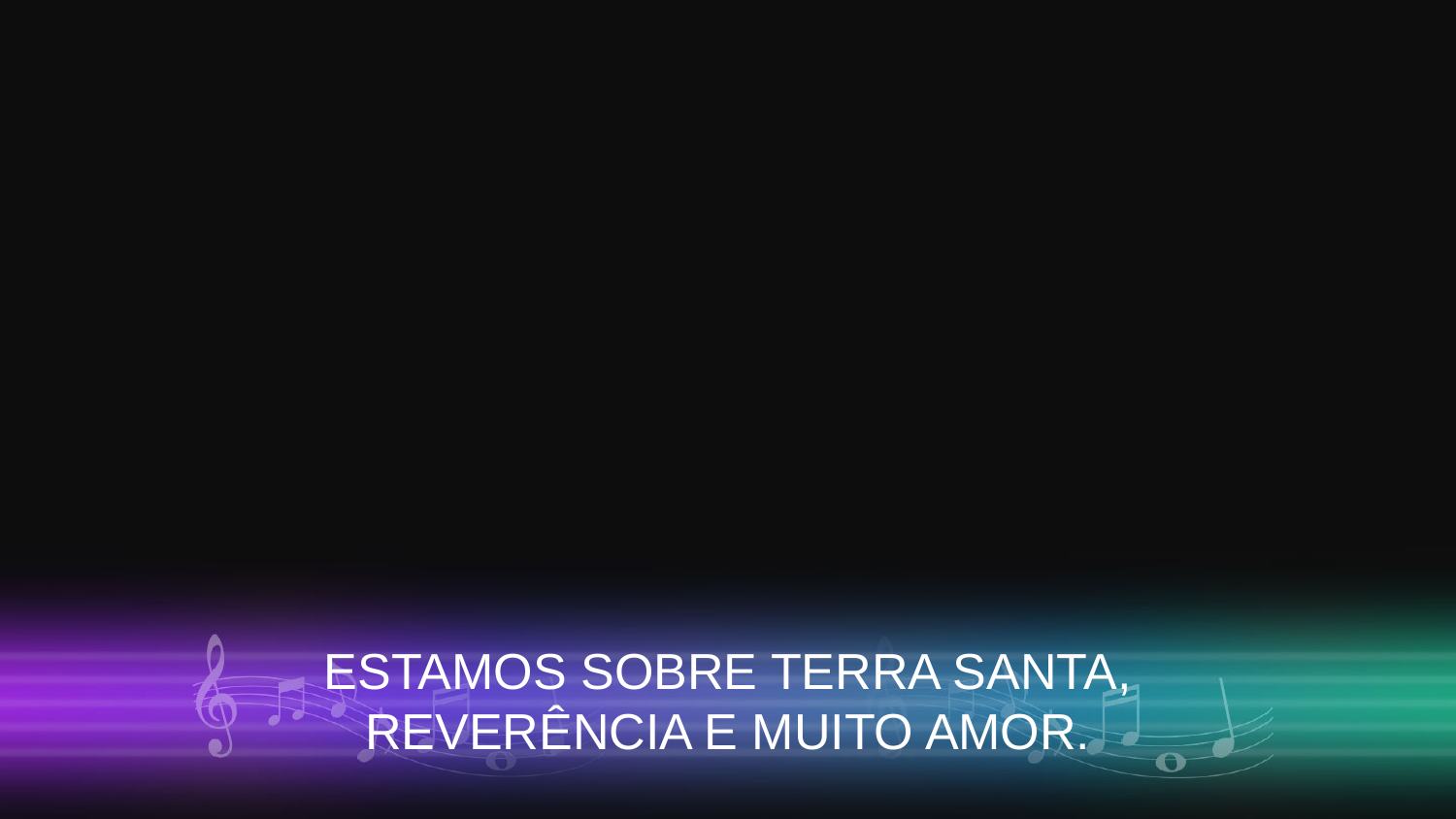

ESTAMOS SOBRE TERRA SANTA,
REVERÊNCIA E MUITO AMOR.